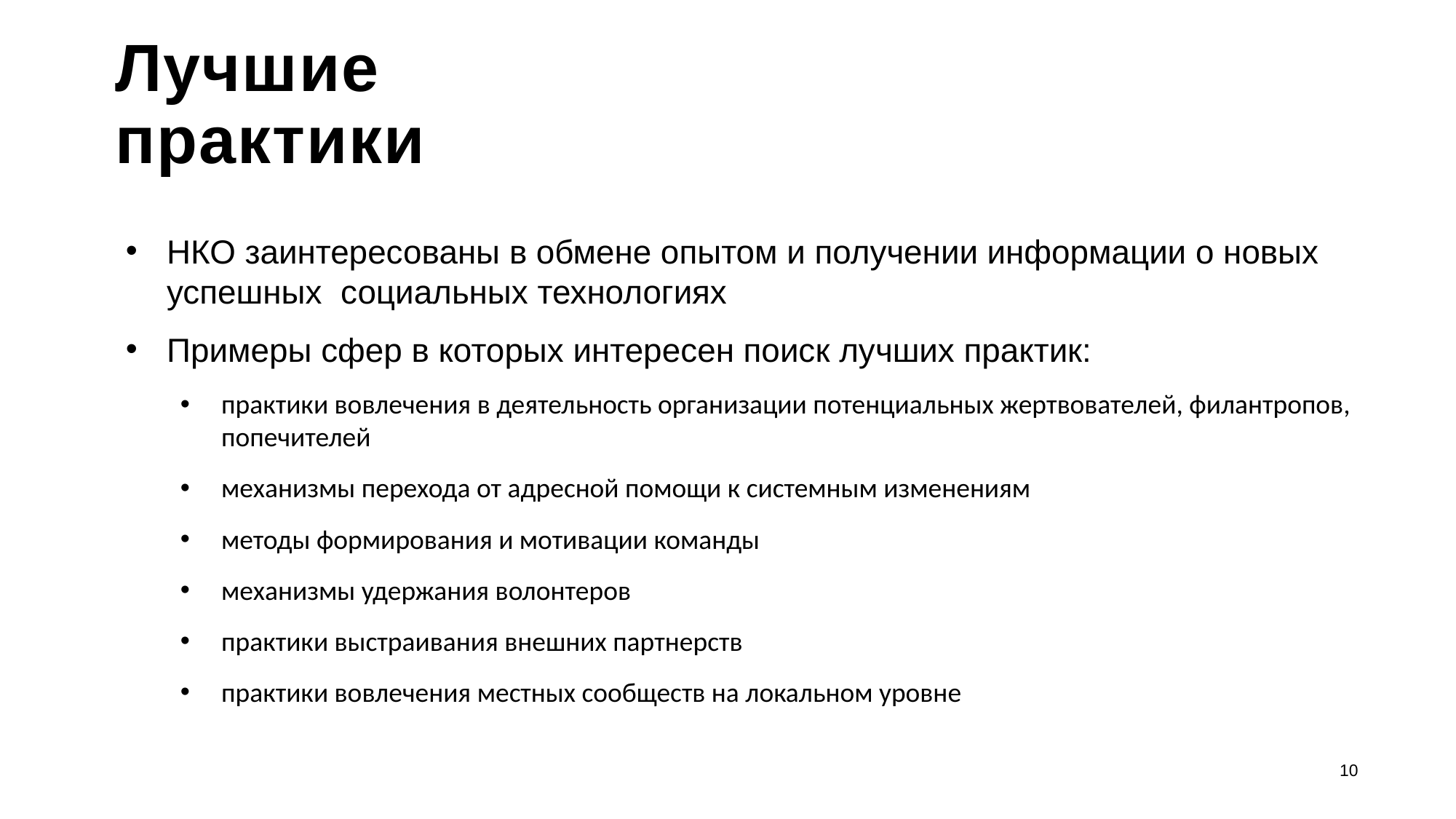

# Лучшие практики
НКО заинтересованы в обмене опытом и получении информации о новых успешных  социальных технологиях
Примеры сфер в которых интересен поиск лучших практик:
практики вовлечения в деятельность организации потенциальных жертвователей, филантропов, попечителей
механизмы перехода от адресной помощи к системным изменениям
методы формирования и мотивации команды
механизмы удержания волонтеров
практики выстраивания внешних партнерств
практики вовлечения местных сообществ на локальном уровне

10